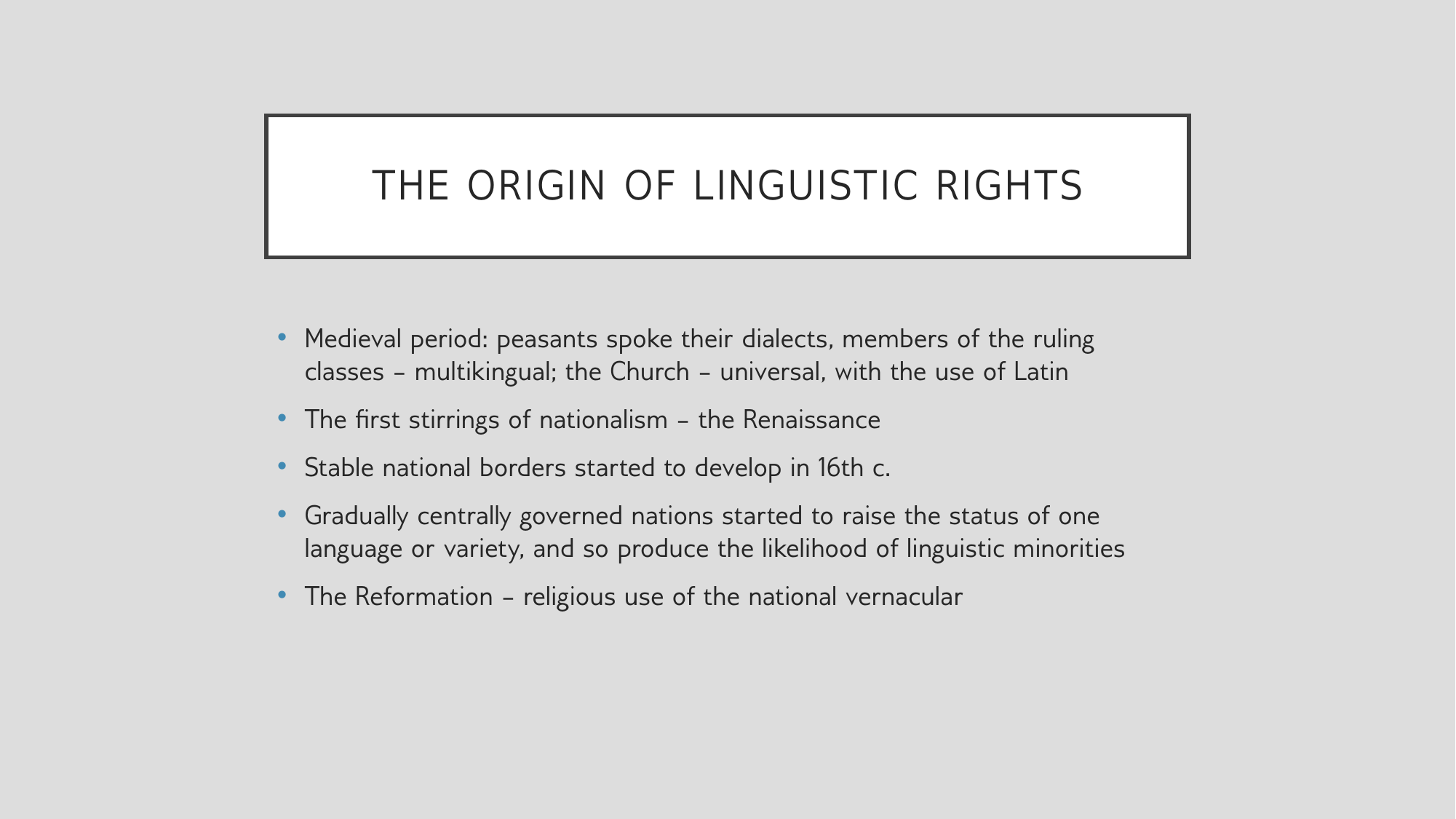

# The origin of linguistic rights
Medieval period: peasants spoke their dialects, members of the ruling classes – multikingual; the Church – universal, with the use of Latin
The first stirrings of nationalism – the Renaissance
Stable national borders started to develop in 16th c.
Gradually centrally governed nations started to raise the status of one language or variety, and so produce the likelihood of linguistic minorities
The Reformation – religious use of the national vernacular